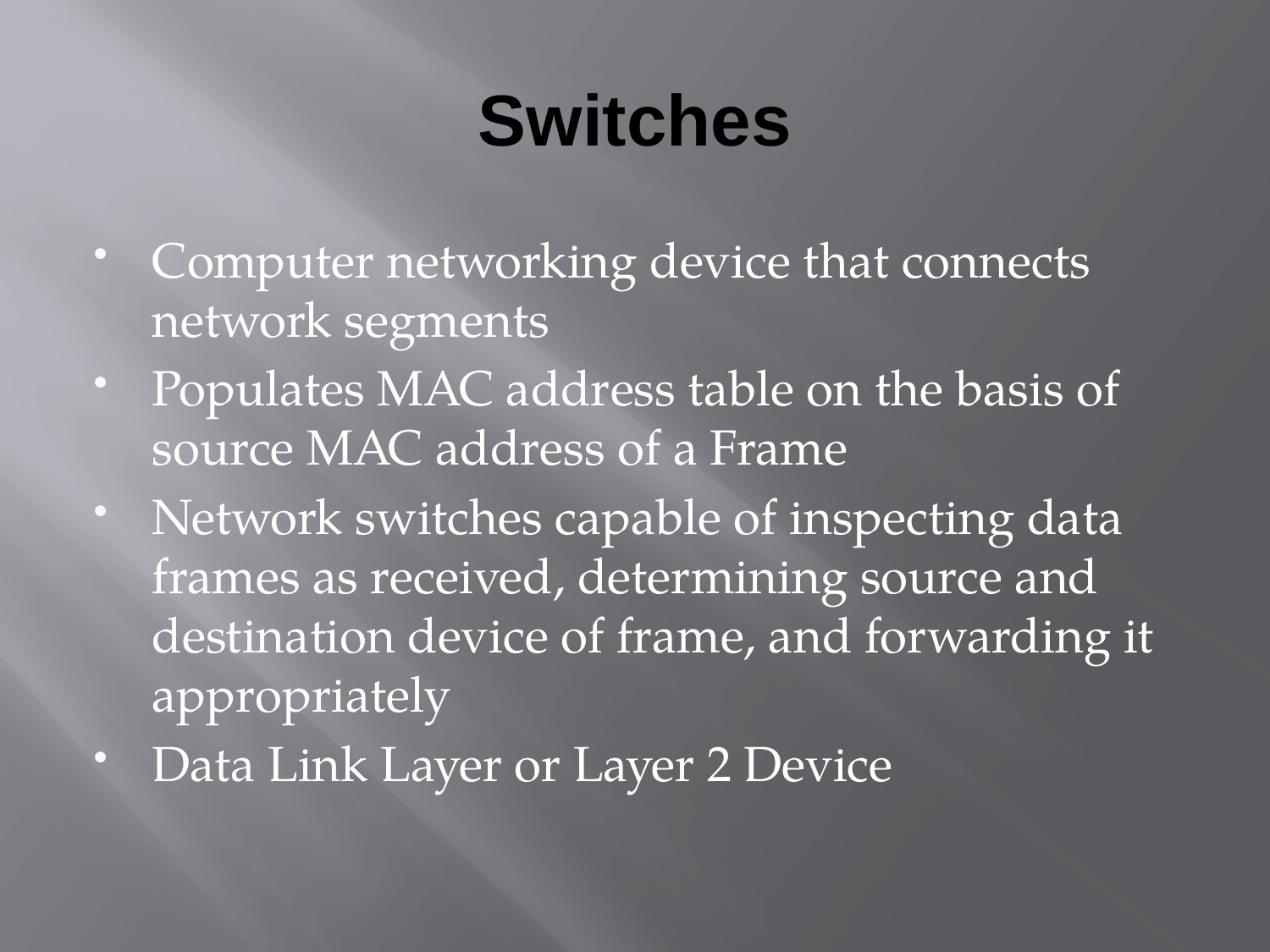

# Switches
Computer networking device that connects network segments
Populates MAC address table on the basis of source MAC address of a Frame
Network switches capable of inspecting data frames as received, determining source and destination device of frame, and forwarding it appropriately
Data Link Layer or Layer 2 Device